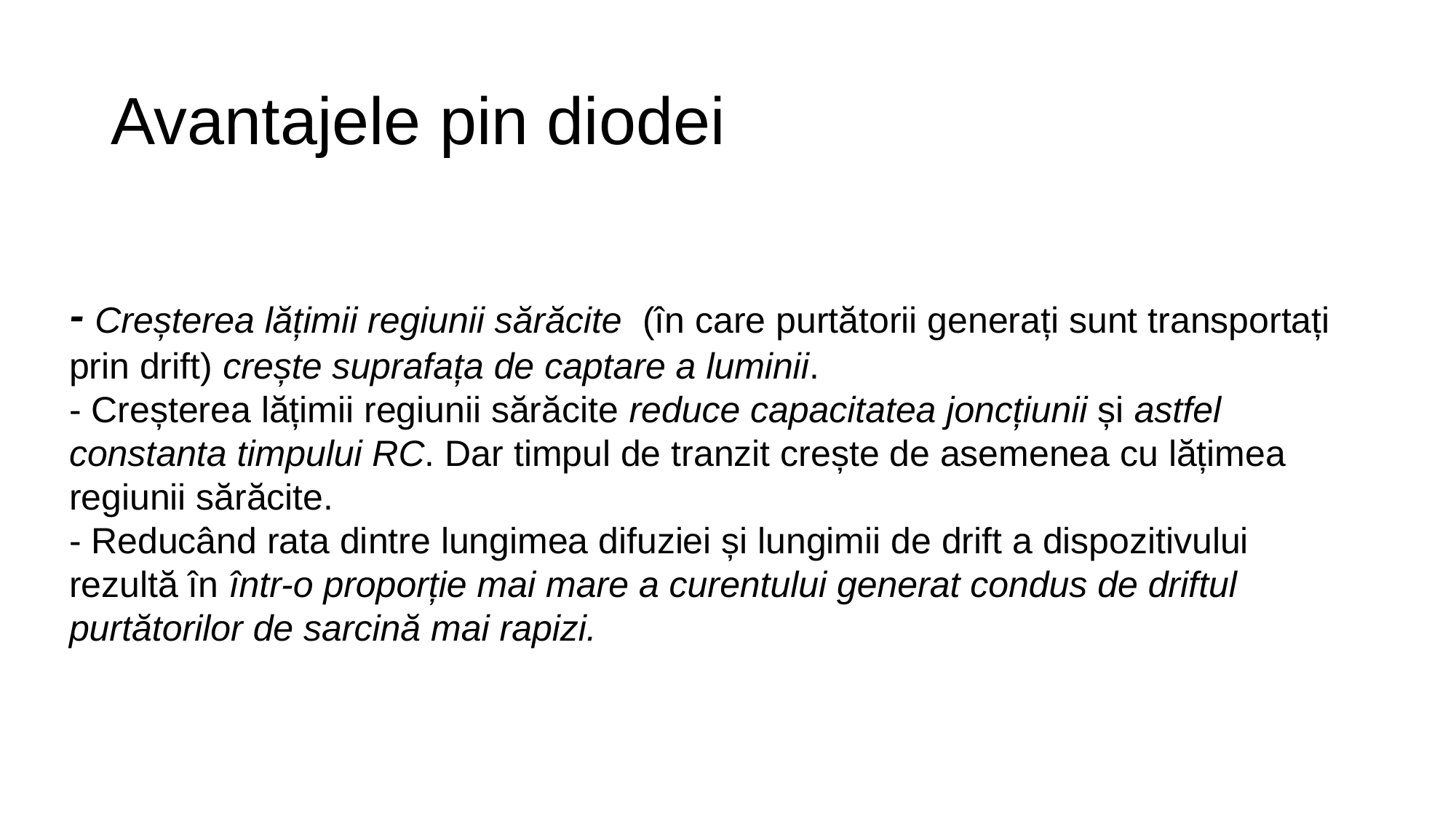

# Avantajele pin diodei
- Creșterea lățimii regiunii sărăcite  (în care purtătorii generați sunt transportați prin drift) crește suprafața de captare a luminii.
- Creșterea lățimii regiunii sărăcite reduce capacitatea joncțiunii și astfel constanta timpului RC. Dar timpul de tranzit crește de asemenea cu lățimea regiunii sărăcite.
- Reducând rata dintre lungimea difuziei și lungimii de drift a dispozitivului  rezultă în într-o proporție mai mare a curentului generat condus de driftul purtătorilor de sarcină mai rapizi.